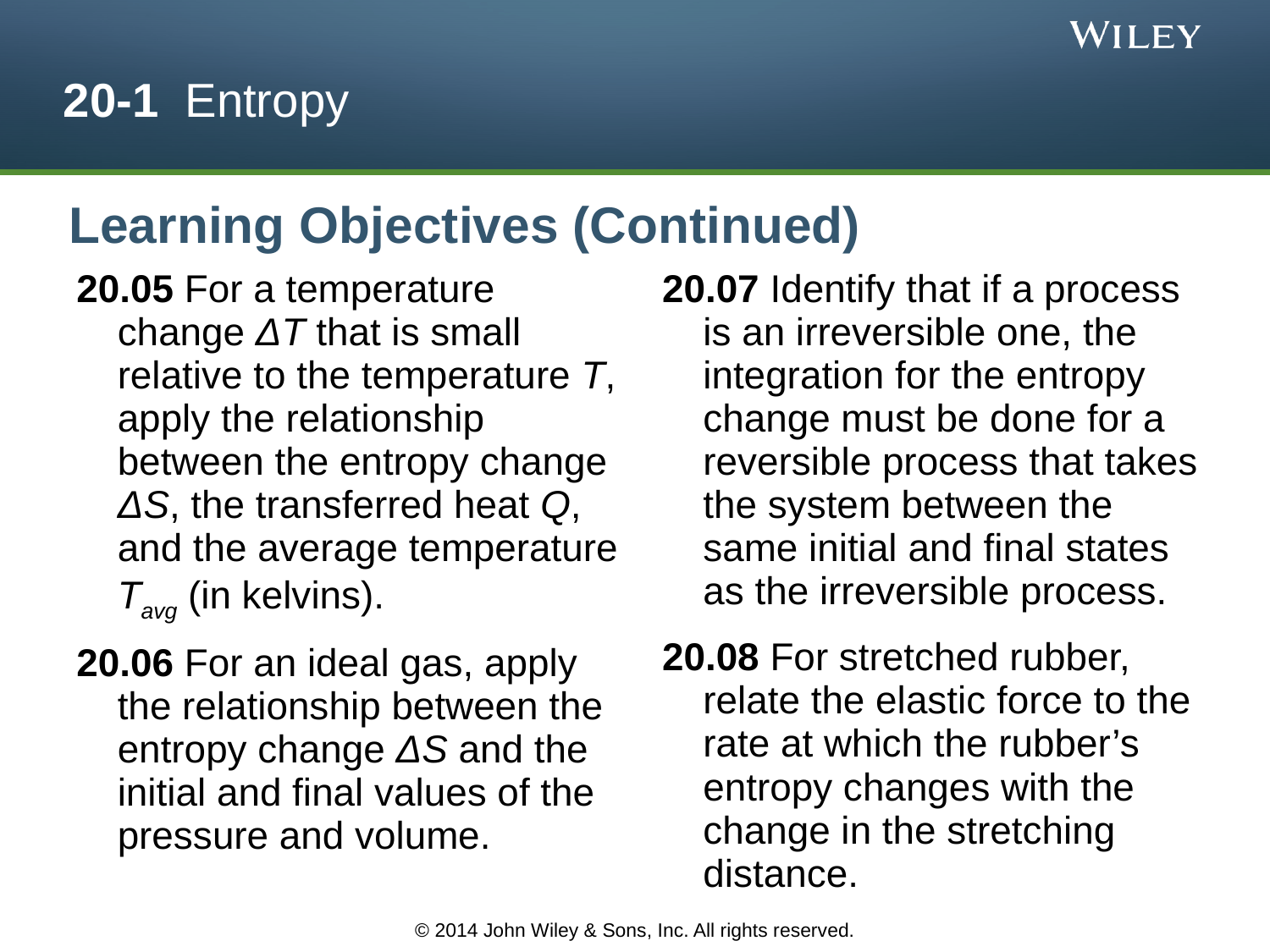

# 20-1  Entropy
Learning Objectives (Continued)
20.05 For a temperature change ΔT that is small relative to the temperature T, apply the relationship between the entropy change ΔS, the transferred heat Q, and the average temperature Tavg (in kelvins).
20.06 For an ideal gas, apply the relationship between the entropy change ΔS and the initial and final values of the pressure and volume.
20.07 Identify that if a process is an irreversible one, the integration for the entropy change must be done for a reversible process that takes the system between the same initial and final states as the irreversible process.
20.08 For stretched rubber, relate the elastic force to the rate at which the rubber’s entropy changes with the change in the stretching distance.
© 2014 John Wiley & Sons, Inc. All rights reserved.